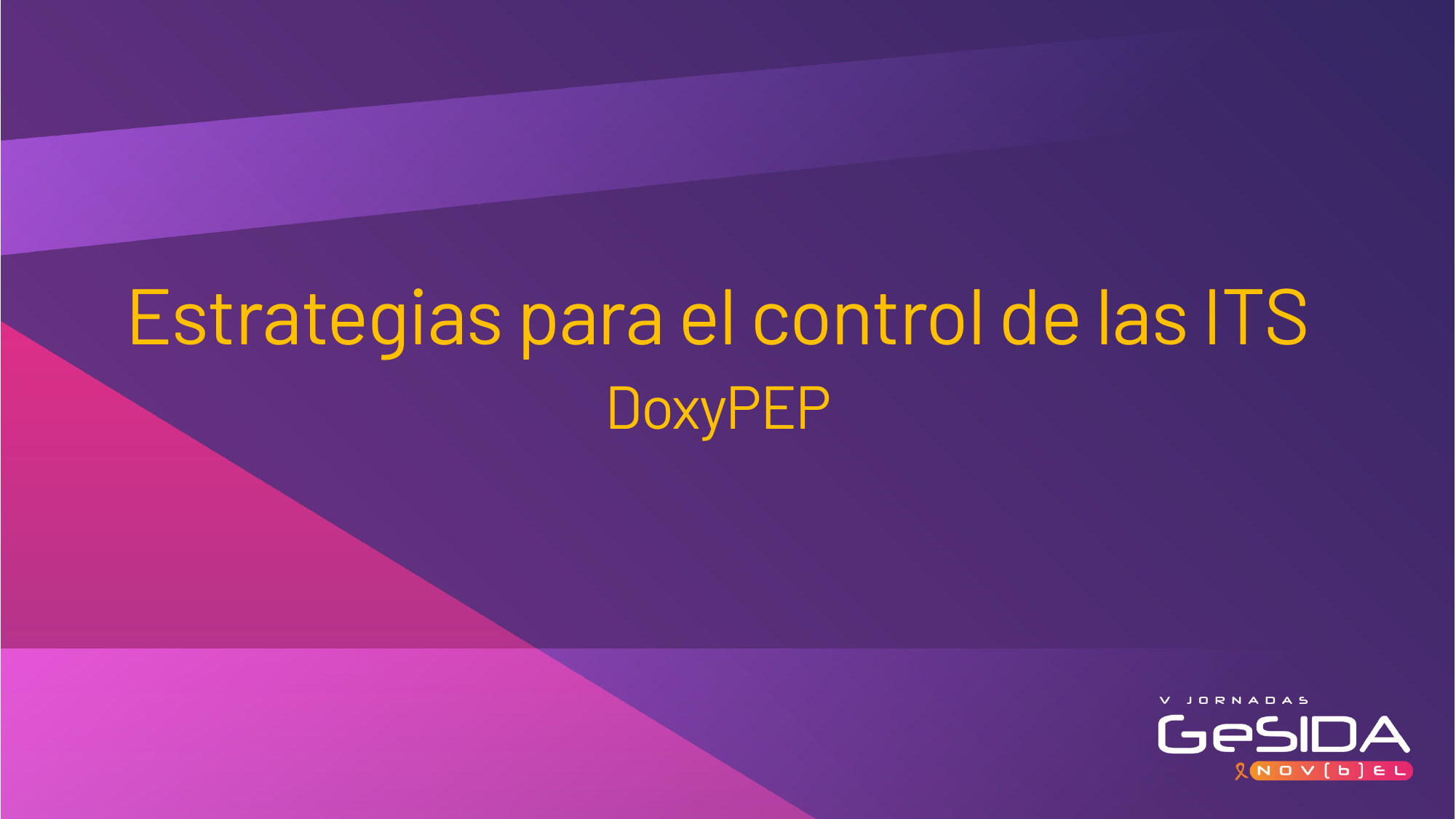

Estrategias para el control de las ITS
DoxyPEP